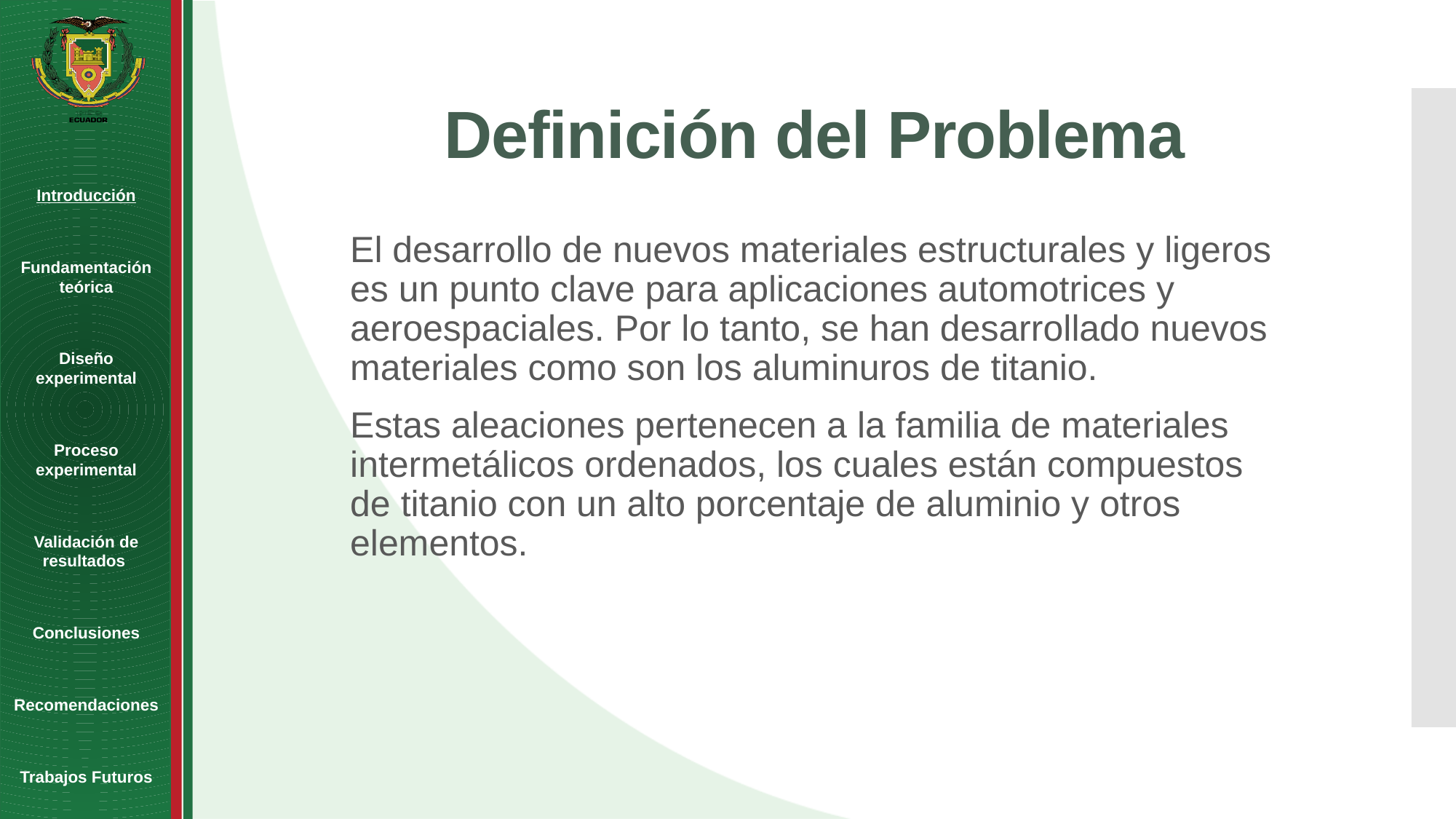

# Definición del Problema
El desarrollo de nuevos materiales estructurales y ligeros es un punto clave para aplicaciones automotrices y aeroespaciales. Por lo tanto, se han desarrollado nuevos materiales como son los aluminuros de titanio.
Estas aleaciones pertenecen a la familia de materiales intermetálicos ordenados, los cuales están compuestos de titanio con un alto porcentaje de aluminio y otros elementos.
Introducción

Fundamentación teórica

Diseño experimental

Proceso experimental

Validación de resultados

Conclusiones

Recomendaciones

Trabajos Futuros